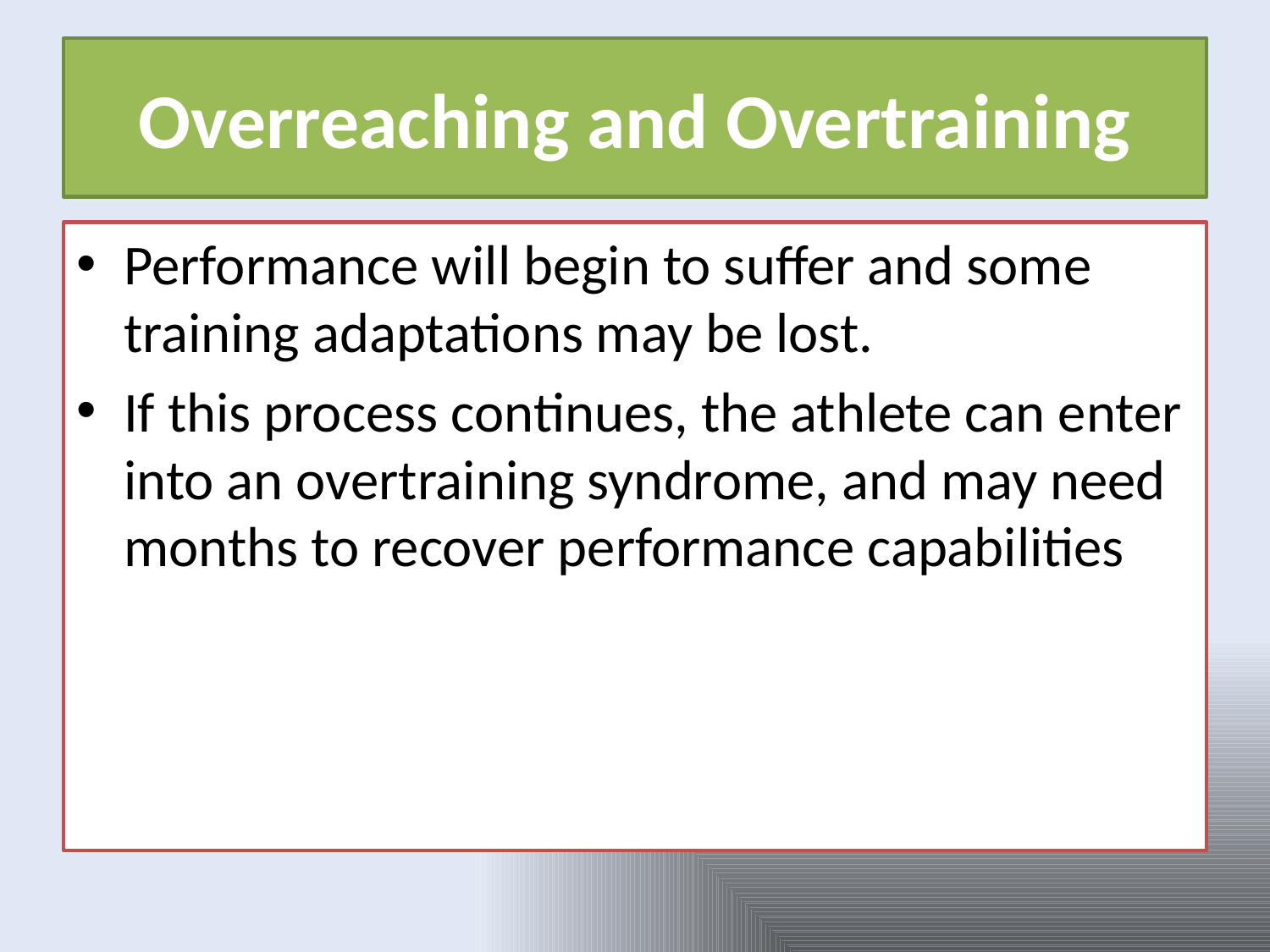

# Overreaching and Overtraining
Performance will begin to suffer and some training adaptations may be lost.
If this process continues, the athlete can enter into an overtraining syndrome, and may need months to recover performance capabilities